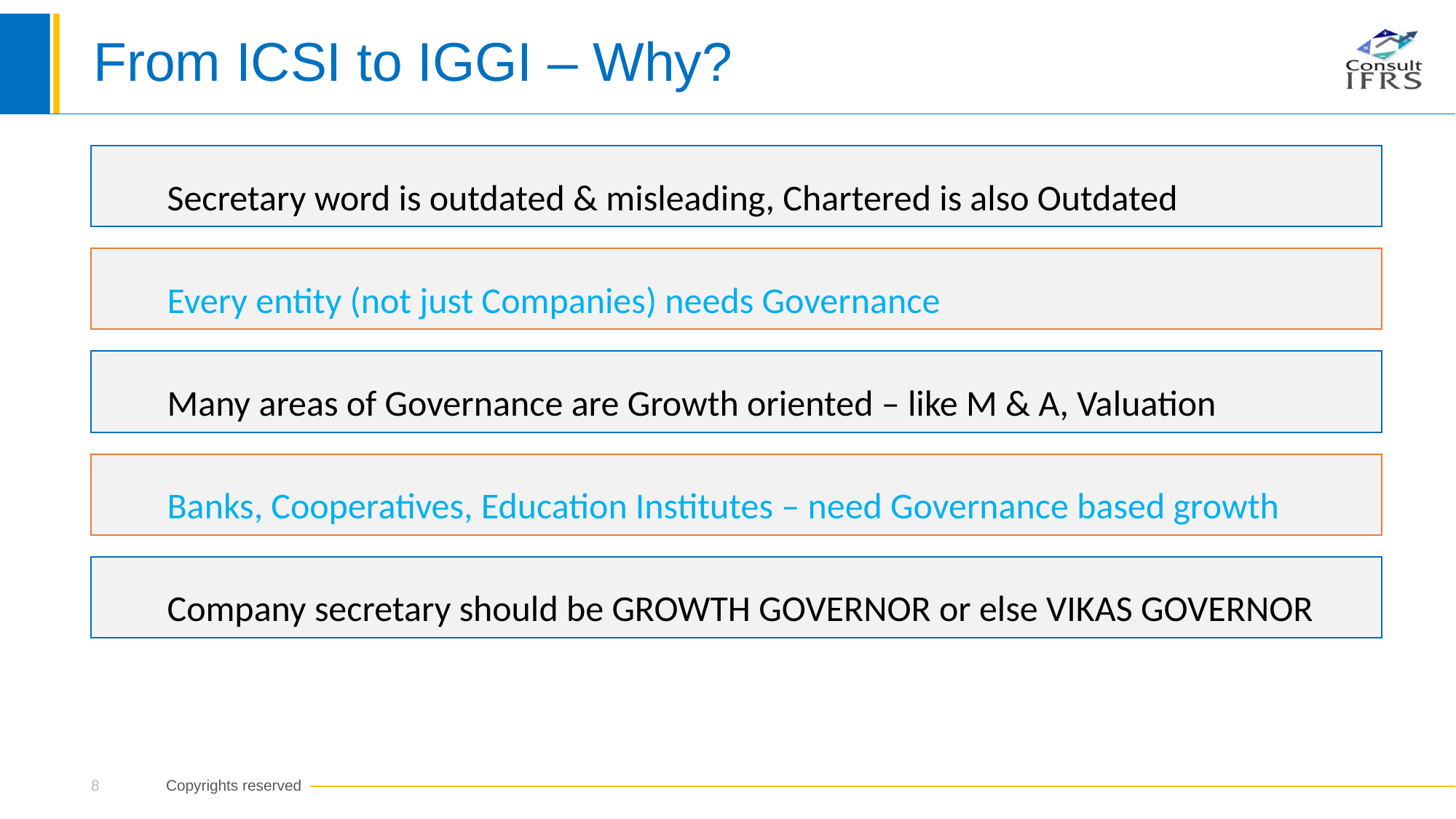

# From ICSI to IGGI – Why?
Secretary word is outdated & misleading, Chartered is also Outdated
Every entity (not just Companies) needs Governance
Many areas of Governance are Growth oriented – like M & A, Valuation
Banks, Cooperatives, Education Institutes – need Governance based growth
Company secretary should be GROWTH GOVERNOR or else VIKAS GOVERNOR
8